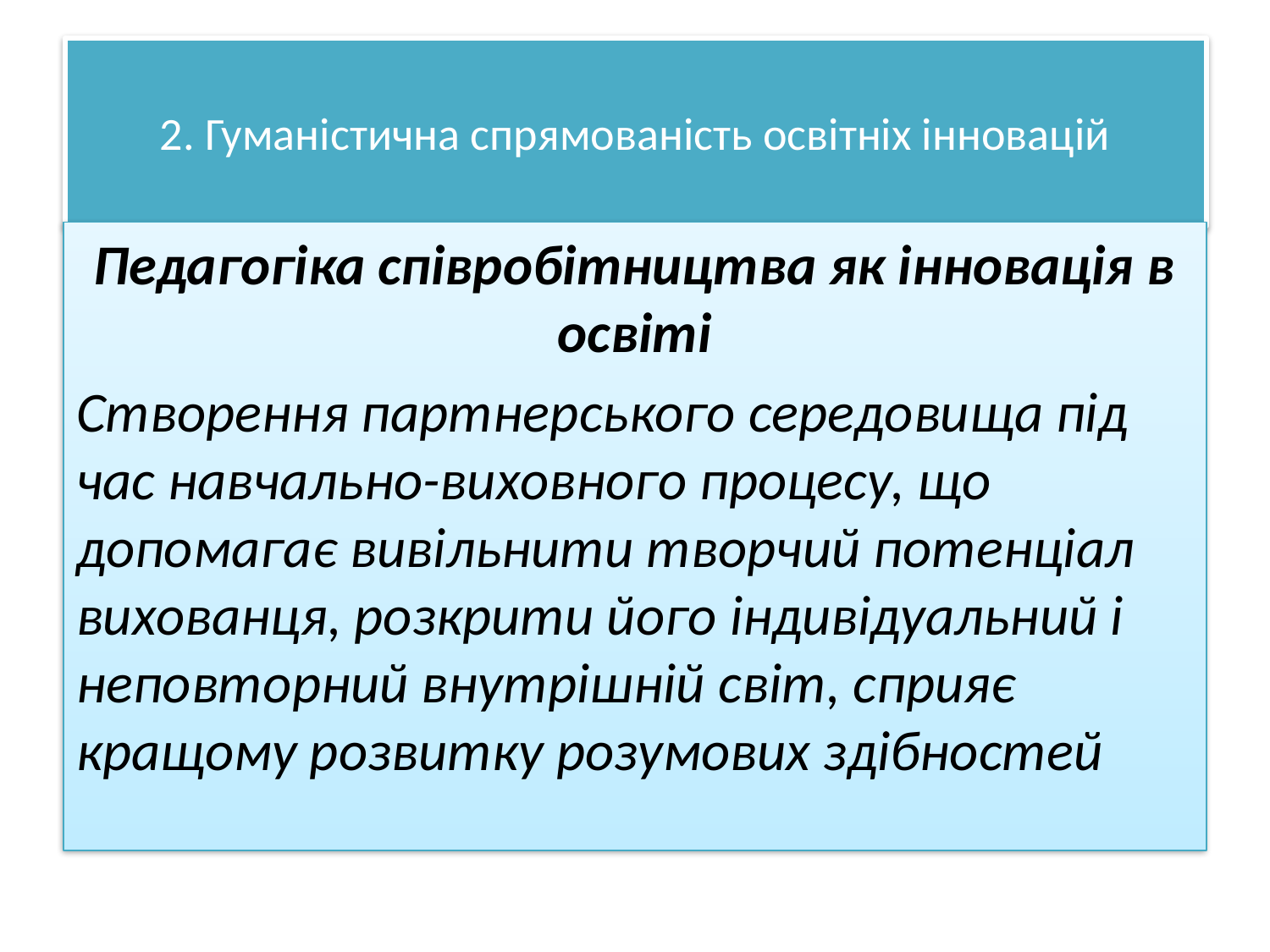

# 2. Гуманістична спрямованість освітніх інновацій
Педагогіка співробітництва як інновація в освіті
Створення партнерського середовища під час навчально-виховного процесу, що допомагає вивільнити творчий потенціал вихованця, розкрити його індивідуальний і неповторний внутрішній світ, сприяє кращому розвитку розумових здібностей